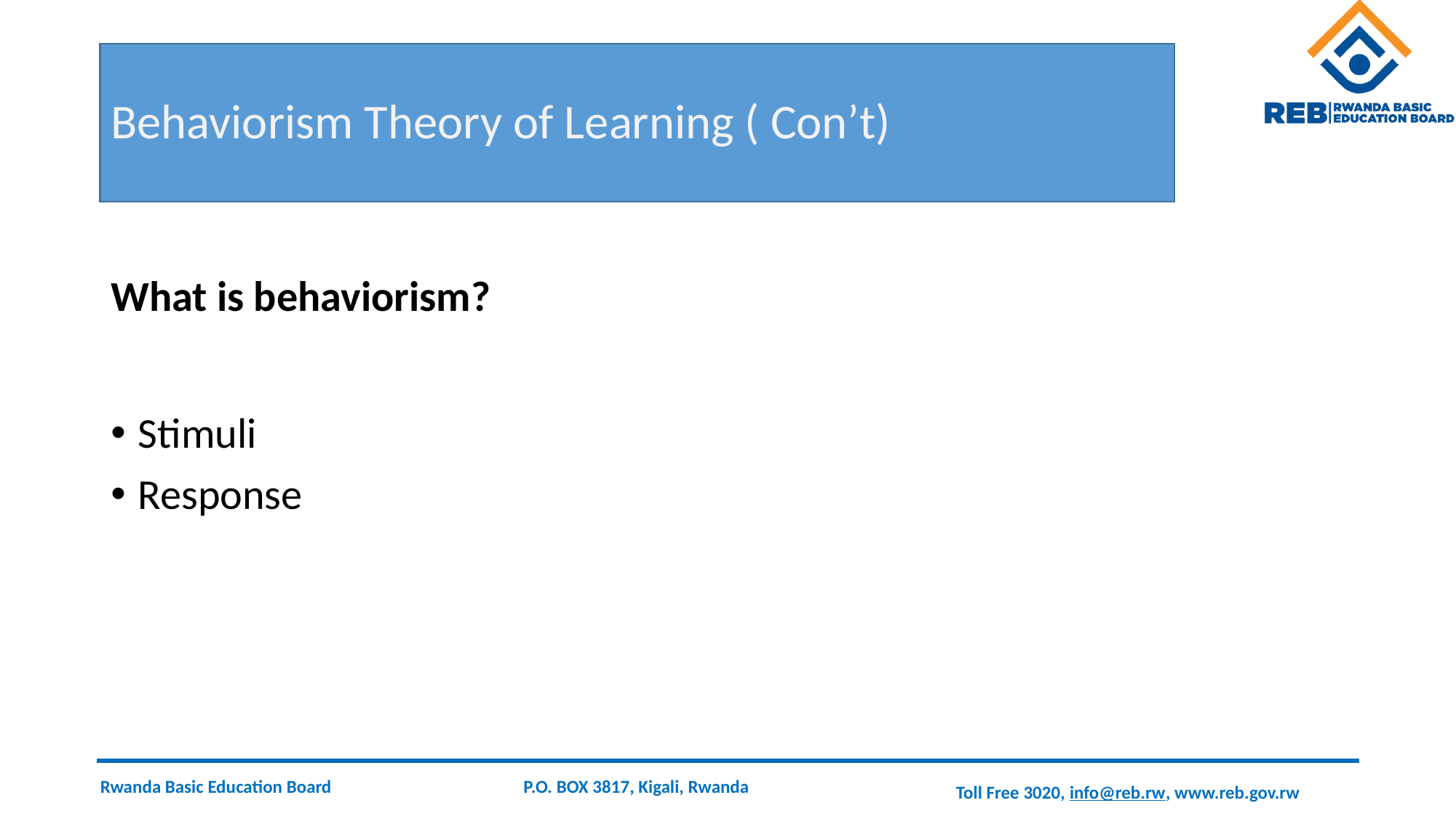

# Behaviorism Theory of Learning ( Con’t)

What is behaviorism?

Stimuli
Response